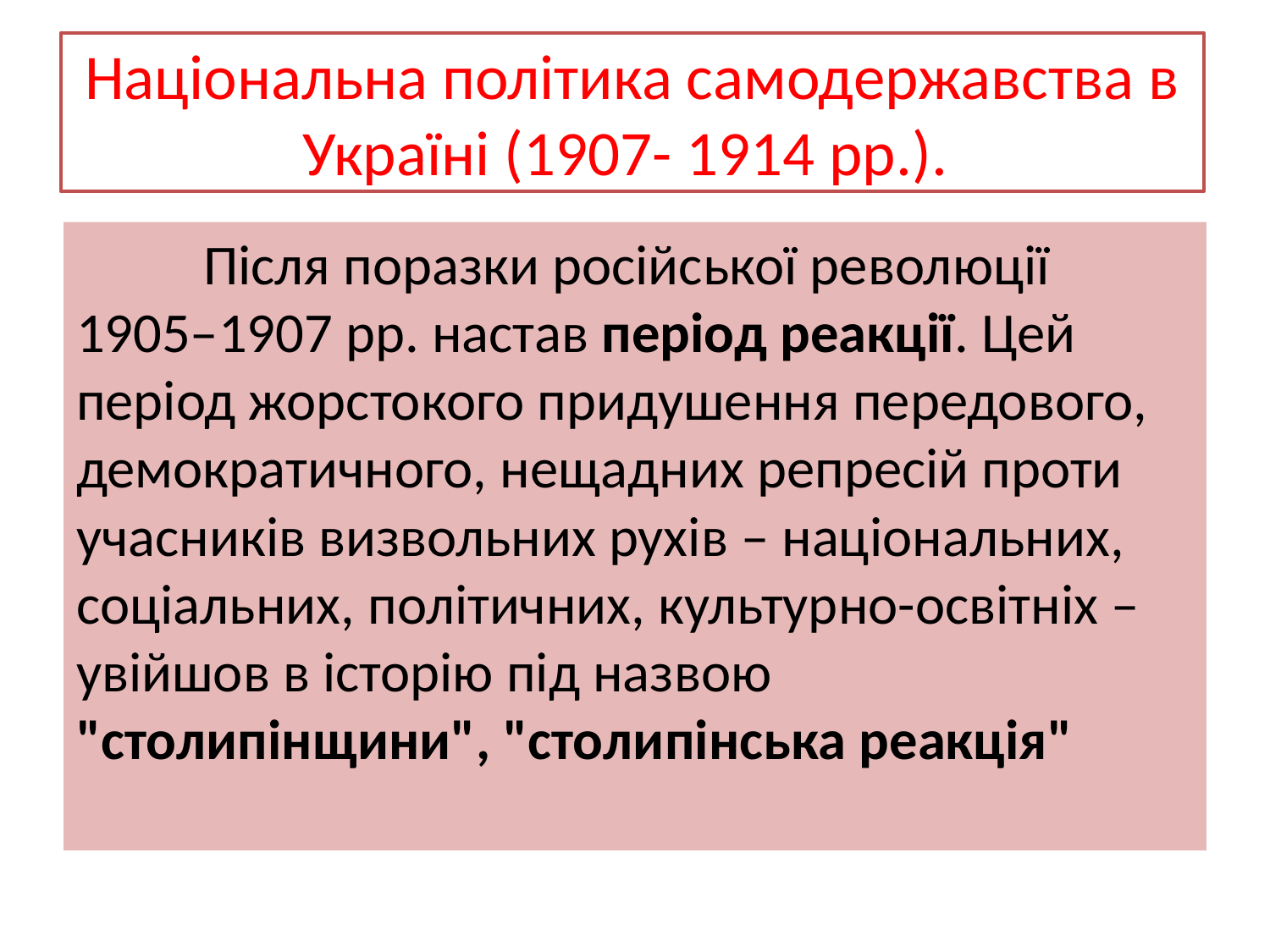

# Національна політика самодержавства в Україні (1907- 1914 pp.).
	Після поразки російської революції 1905–1907 pp. настав період реакції. Цей період жорстокого придушення передового, демократичного, нещадних репресій проти учасників визвольних рухів – національних, соціальних, політичних, культурно-освітніх – увійшов в історію під назвою "столипінщини", "столипінська реакція"